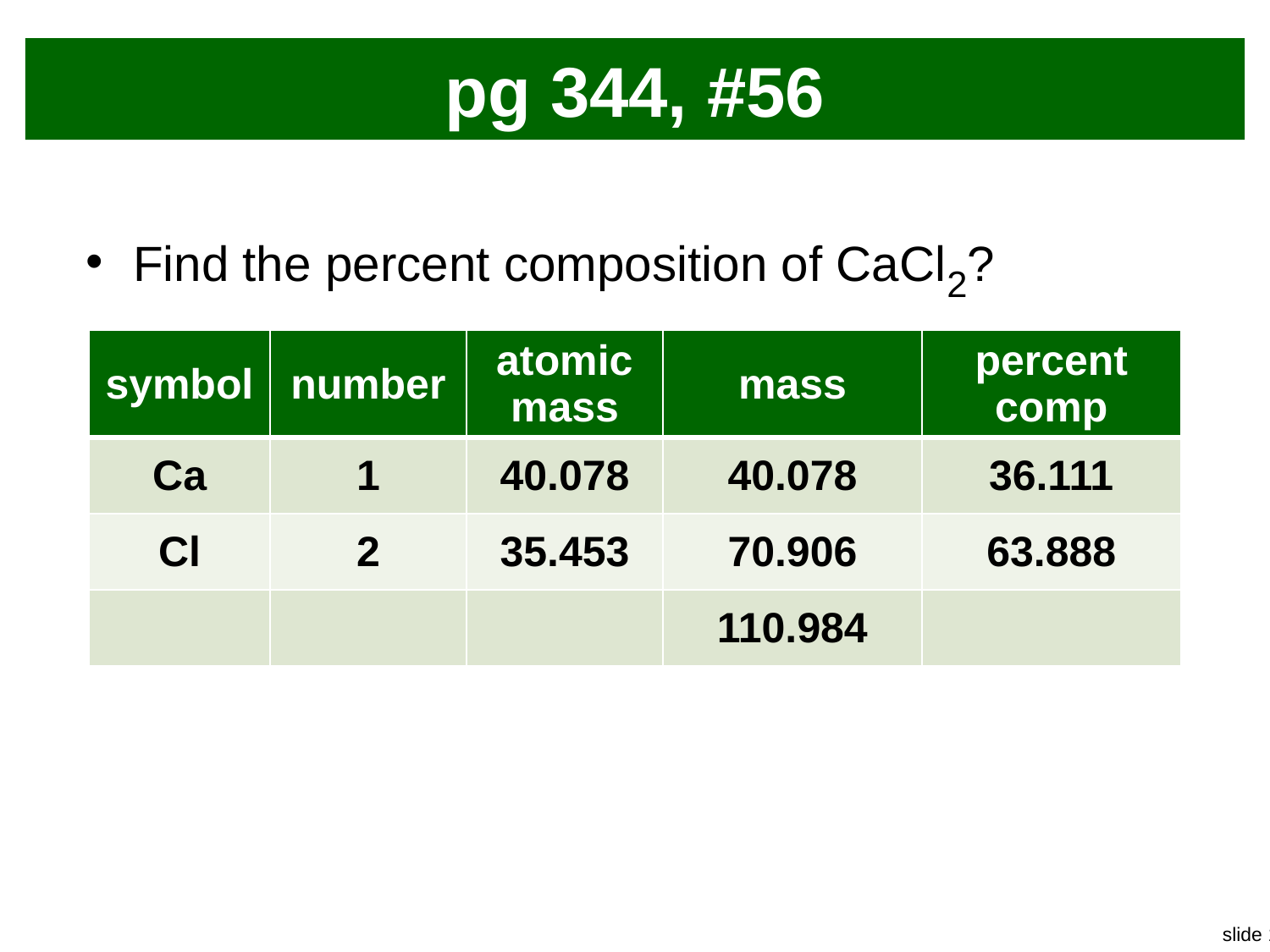

# pg 344, #56
Find the percent composition of CaCl2?
| symbol | number | atomic mass | mass | percent comp |
| --- | --- | --- | --- | --- |
| Ca | 1 | 40.078 | 40.078 | 36.111 |
| Cl | 2 | 35.453 | 70.906 | 63.888 |
|  |  |  | 110.984 |  |